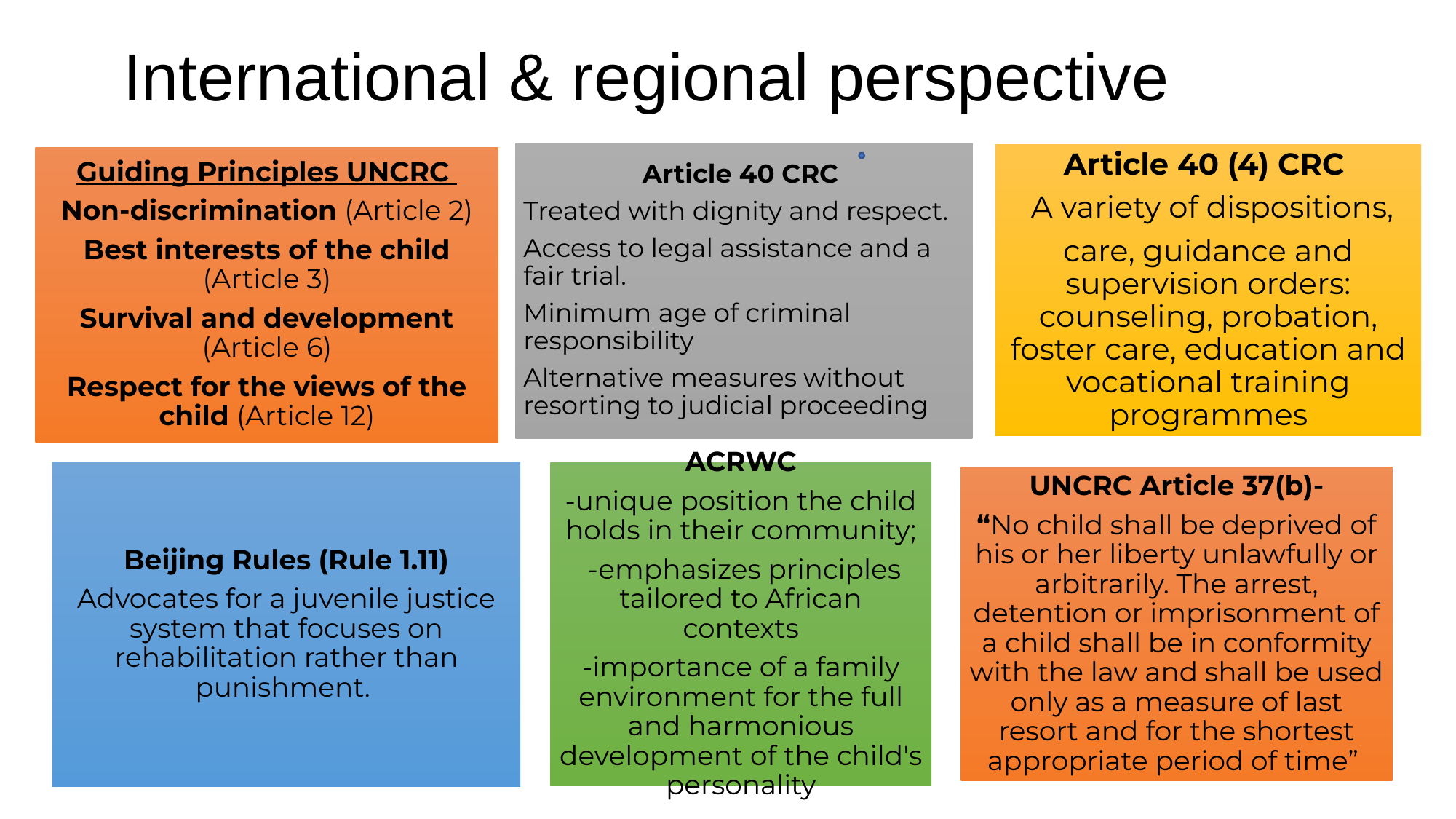

# International & regional perspective
Guiding Principles UNCRC
Non-discrimination (Article 2)
Best interests of the child (Article 3)
Survival and development (Article 6)
Respect for the views of the child (Article 12)
Article 40 CRC
Treated with dignity and respect.
Access to legal assistance and a fair trial.
Minimum age of criminal responsibility
Alternative measures without resorting to judicial proceeding
Article 40 (4) CRC
  A variety of dispositions,
care, guidance and supervision orders: counseling, probation, foster care, education and vocational training programmes
Beijing Rules (Rule 1.11)
Advocates for a juvenile justice system that focuses on rehabilitation rather than punishment.
ACRWC
-unique position the child holds in their community;
 -emphasizes principles tailored to African contexts
-importance of a family environment for the full and harmonious development of the child's personality
UNCRC Article 37(b)-
“No child shall be deprived of his or her liberty unlawfully or arbitrarily. The arrest, detention or imprisonment of a child shall be in conformity with the law and shall be used only as a measure of last resort and for the shortest appropriate period of time”